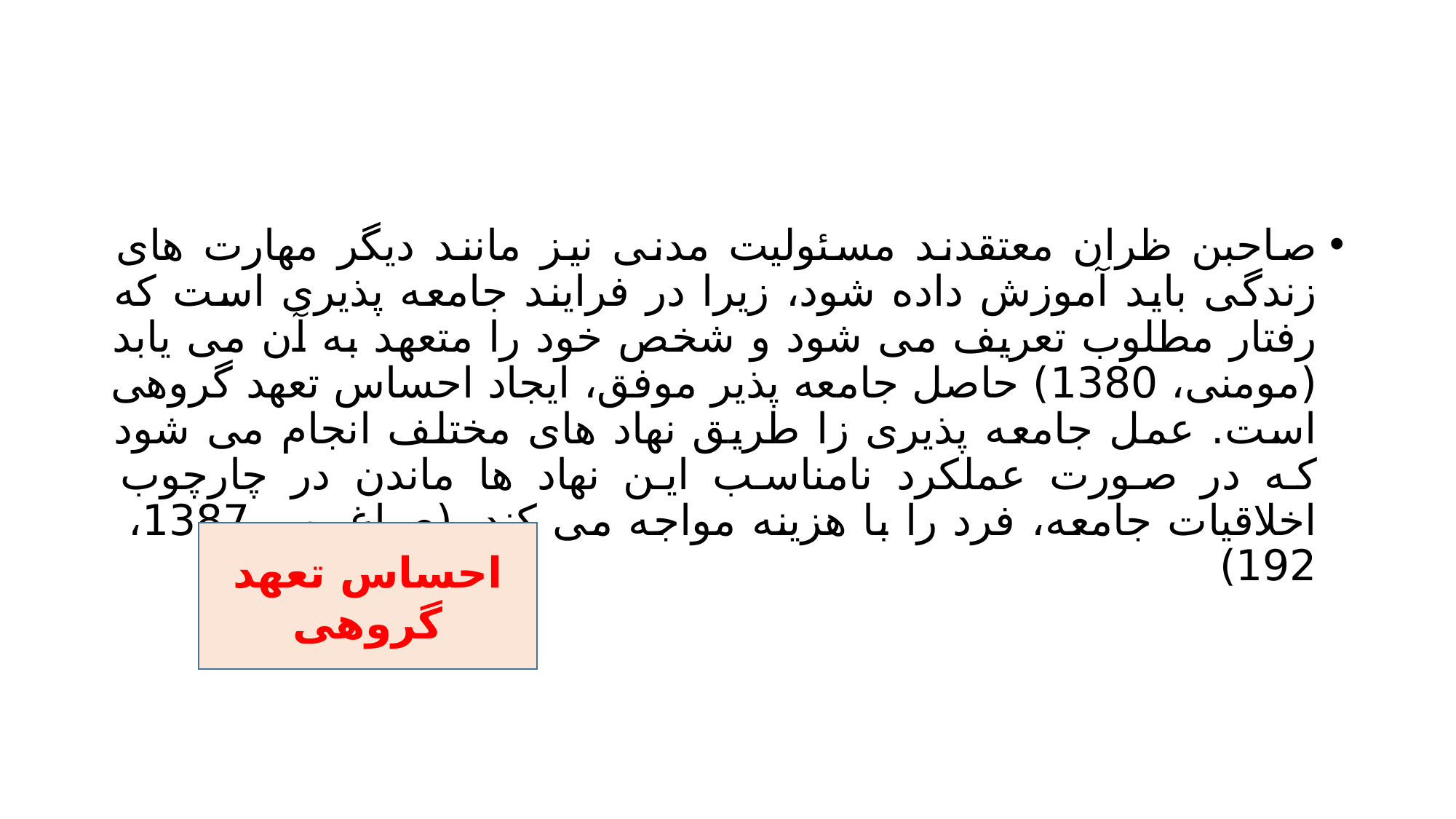

#
صاحبن ظران معتقدند مسئولیت مدنی نیز مانند دیگر مهارت های زندگی باید آموزش داده شود، زیرا در فرایند جامعه پذیری است که رفتار مطلوب تعریف می شود و شخص خود را متعهد به آن می یابد (مومنی، 1380) حاصل جامعه پذیر موفق، ایجاد احساس تعهد گروهی است. عمل جامعه پذیری زا طریق نهاد های مختلف انجام می شود که در صورت عملکرد نامناسب این نهاد ها ماندن در چارچوب اخلاقیات جامعه، فرد را با هزینه مواجه می کند. (صباغ پور، 1387،  192)
احساس تعهد گروهی